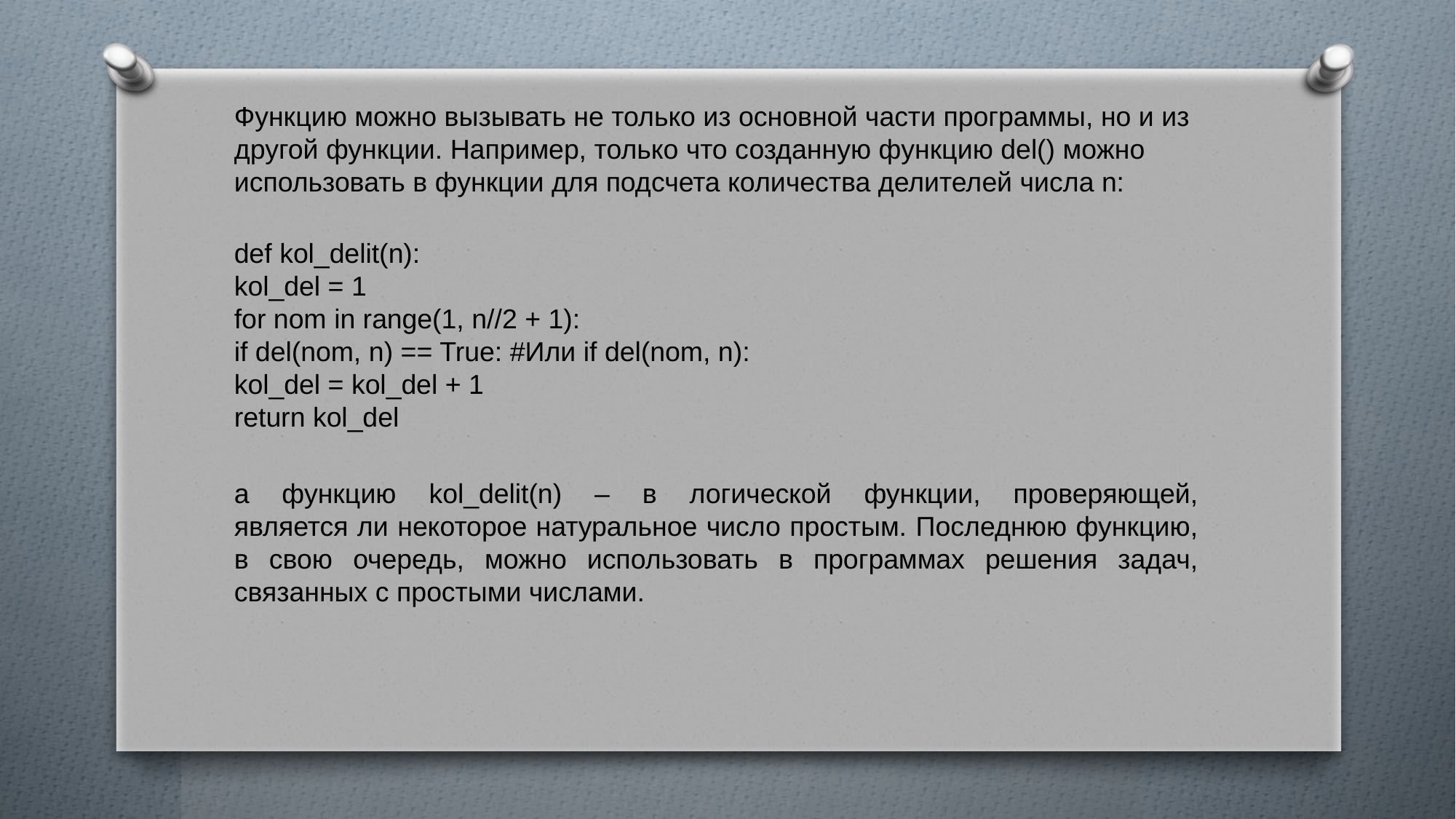

Функцию можно вызывать не только из основной части программы, но и из другой функции. Например, только что созданную функцию del() можно использовать в функции для подсчета количества делителей числа n:
def kol_delit(n):
kol_del = 1
for nom in range(1, n//2 + 1):
if del(nom, n) == True: #Или if del(nom, n):
kol_del = kol_del + 1
return kol_del

а функцию kol_delit(n) – в логической функции, проверяющей,
является ли некоторое натуральное число простым. Последнюю функцию, в свою очередь, можно использовать в программах решения задач, связанных с простыми числами.